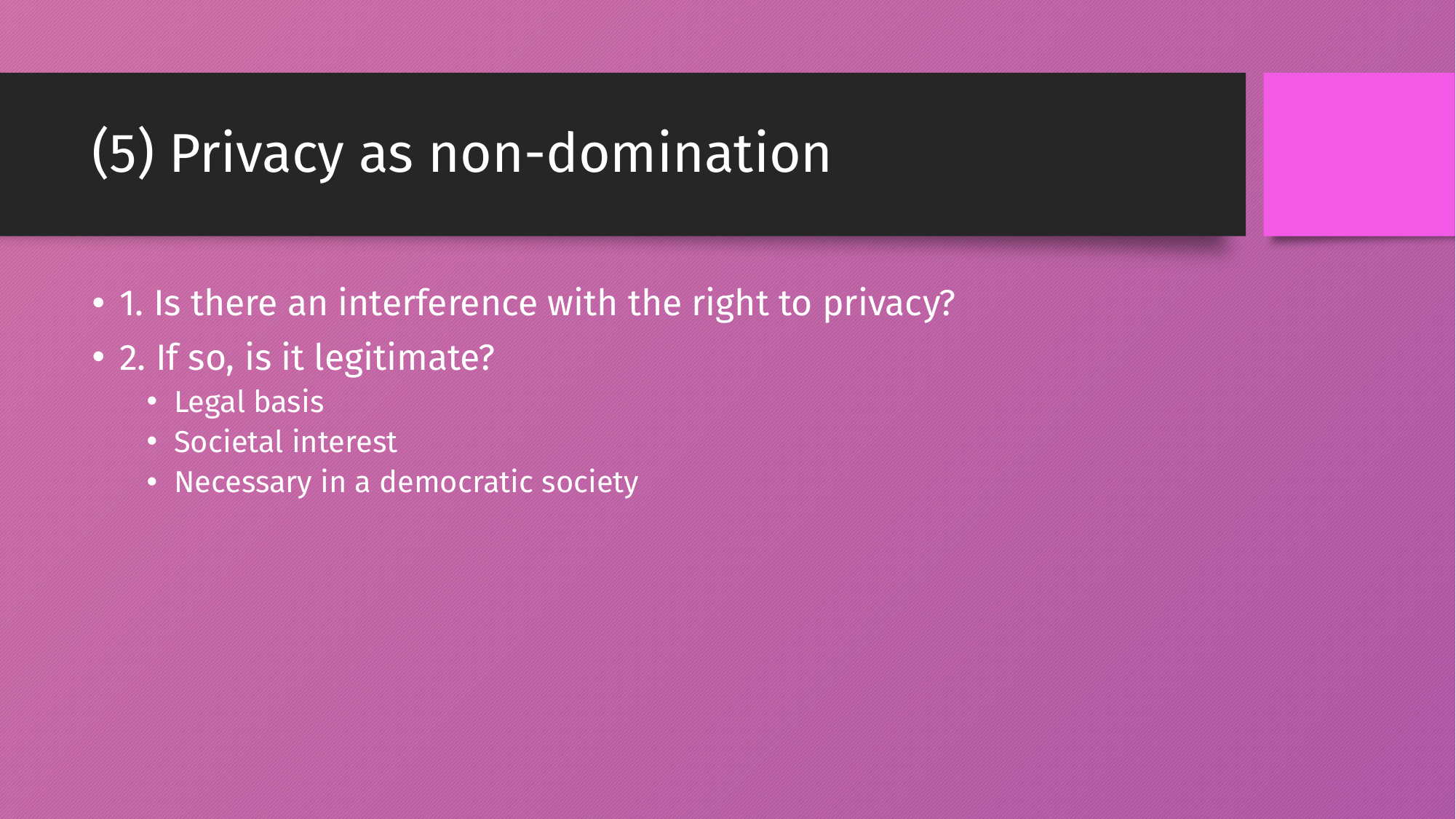

# (5) Privacy as non-domination
1. Is there an interference with the right to privacy?
2. If so, is it legitimate?
Legal basis
Societal interest
Necessary in a democratic society